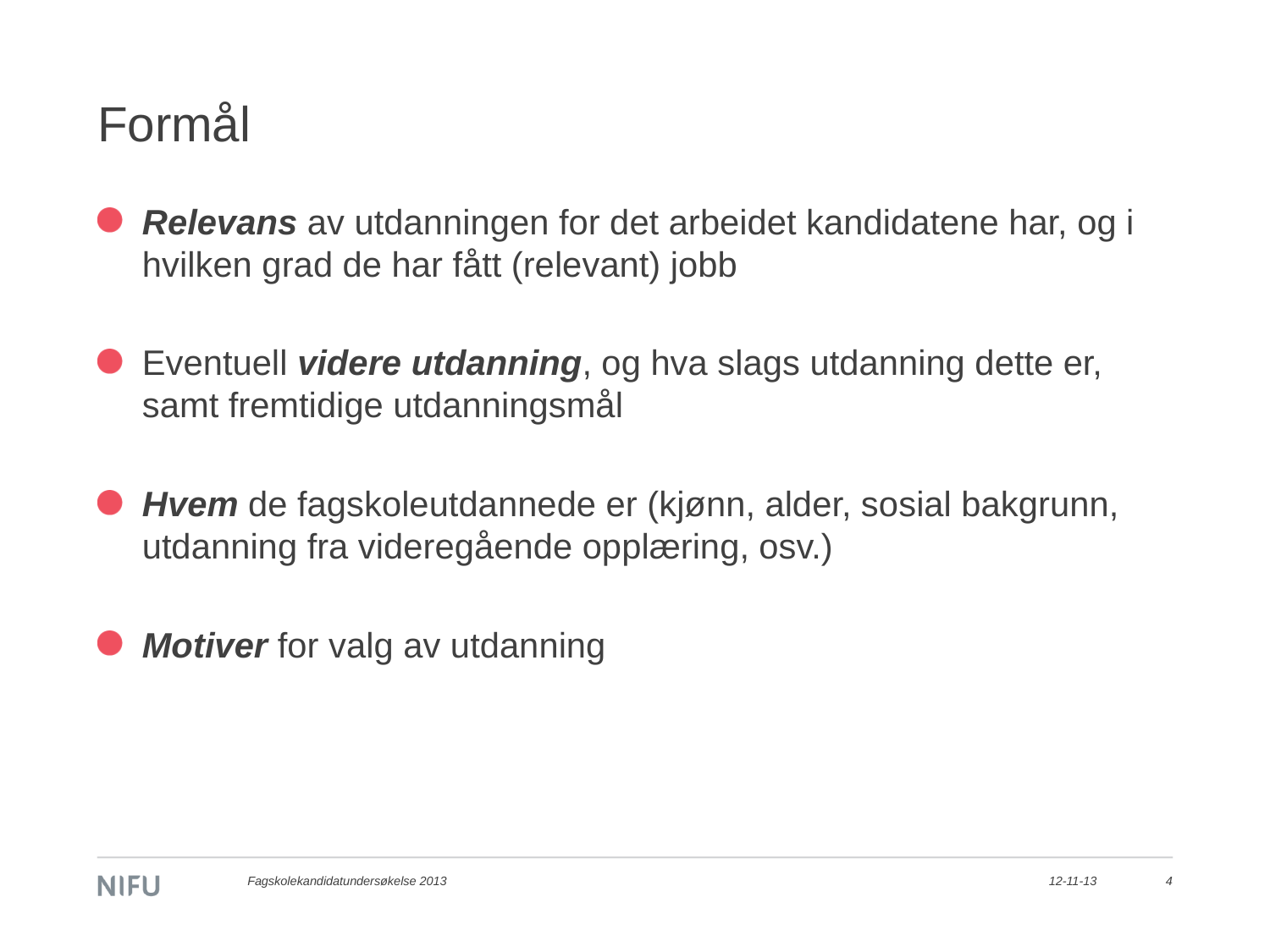

# Formål
Relevans av utdanningen for det arbeidet kandidatene har, og i hvilken grad de har fått (relevant) jobb

Eventuell videre utdanning, og hva slags utdanning dette er, samt fremtidige utdanningsmål

Hvem de fagskoleutdannede er (kjønn, alder, sosial bakgrunn, utdanning fra videregående opplæring, osv.)

Motiver for valg av utdanning

Fagskolekandidatundersøkelse 2013
12-11-13
4